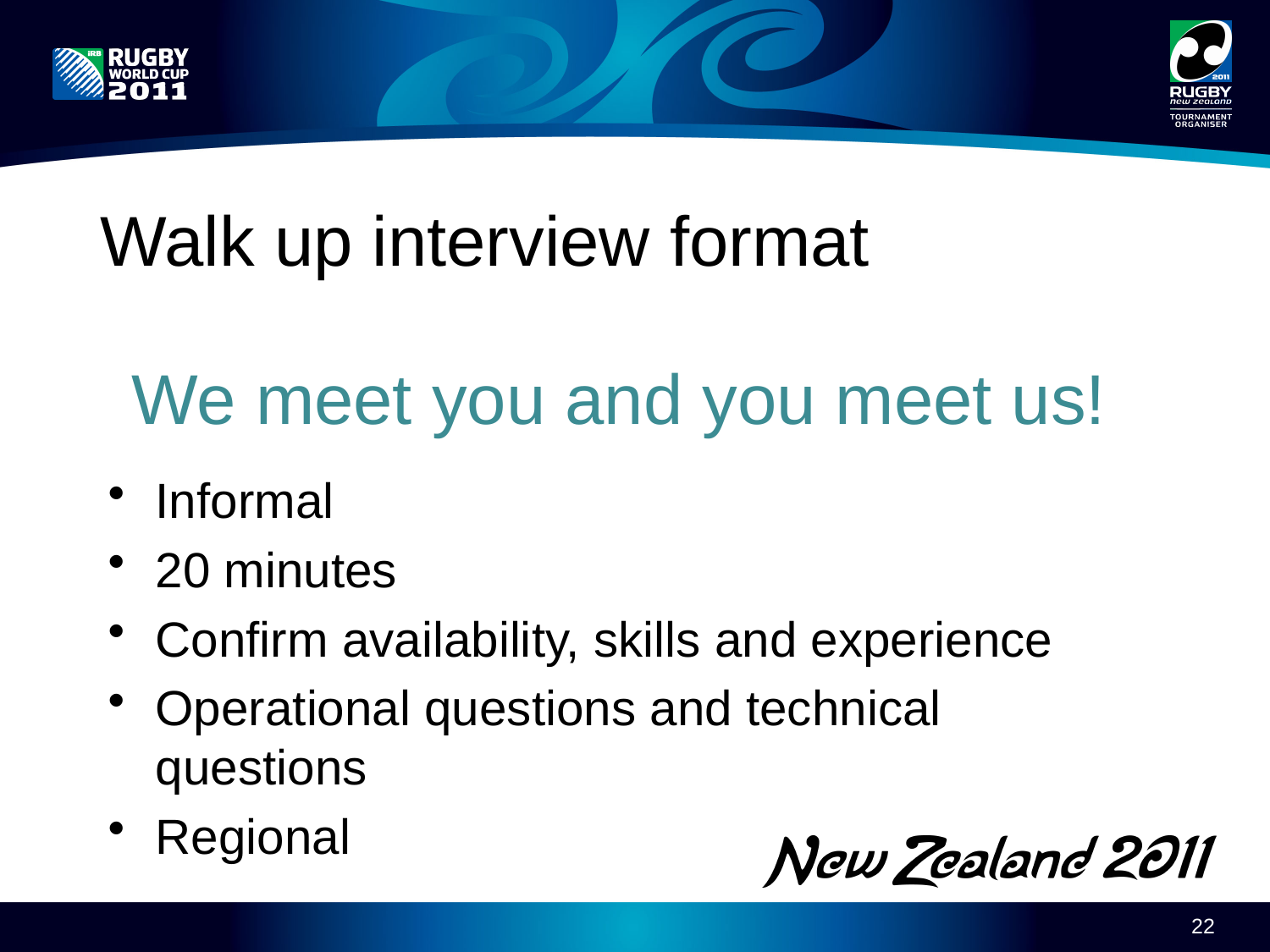

# Walk up interview format
We meet you and you meet us!
Informal
20 minutes
Confirm availability, skills and experience
Operational questions and technical questions
Regional
22